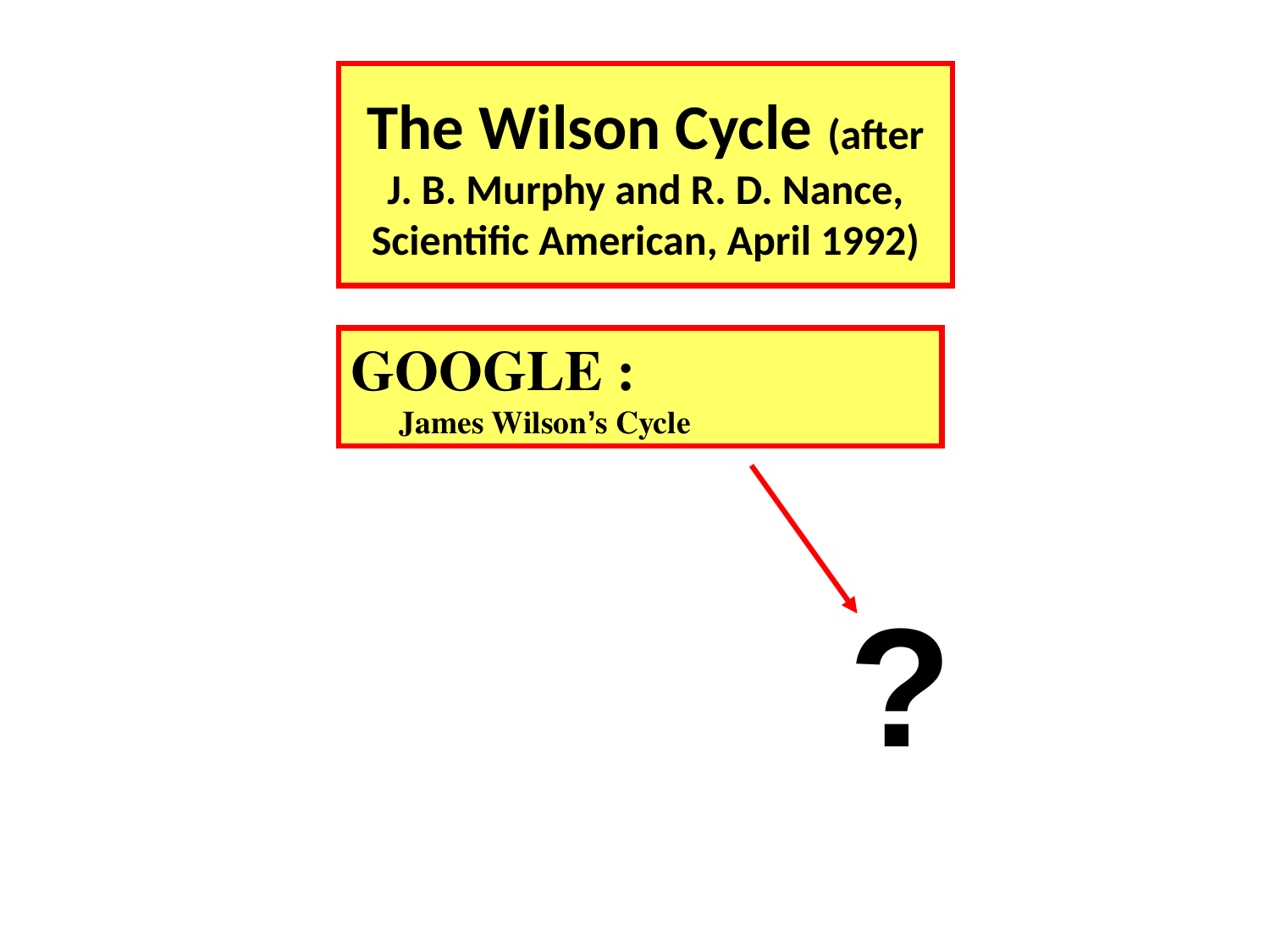

The Wilson Cycle (after J. B. Murphy and R. D. Nance, Scientific American, April 1992)
GOOGLE :
      James Wilson’s Cycle

?